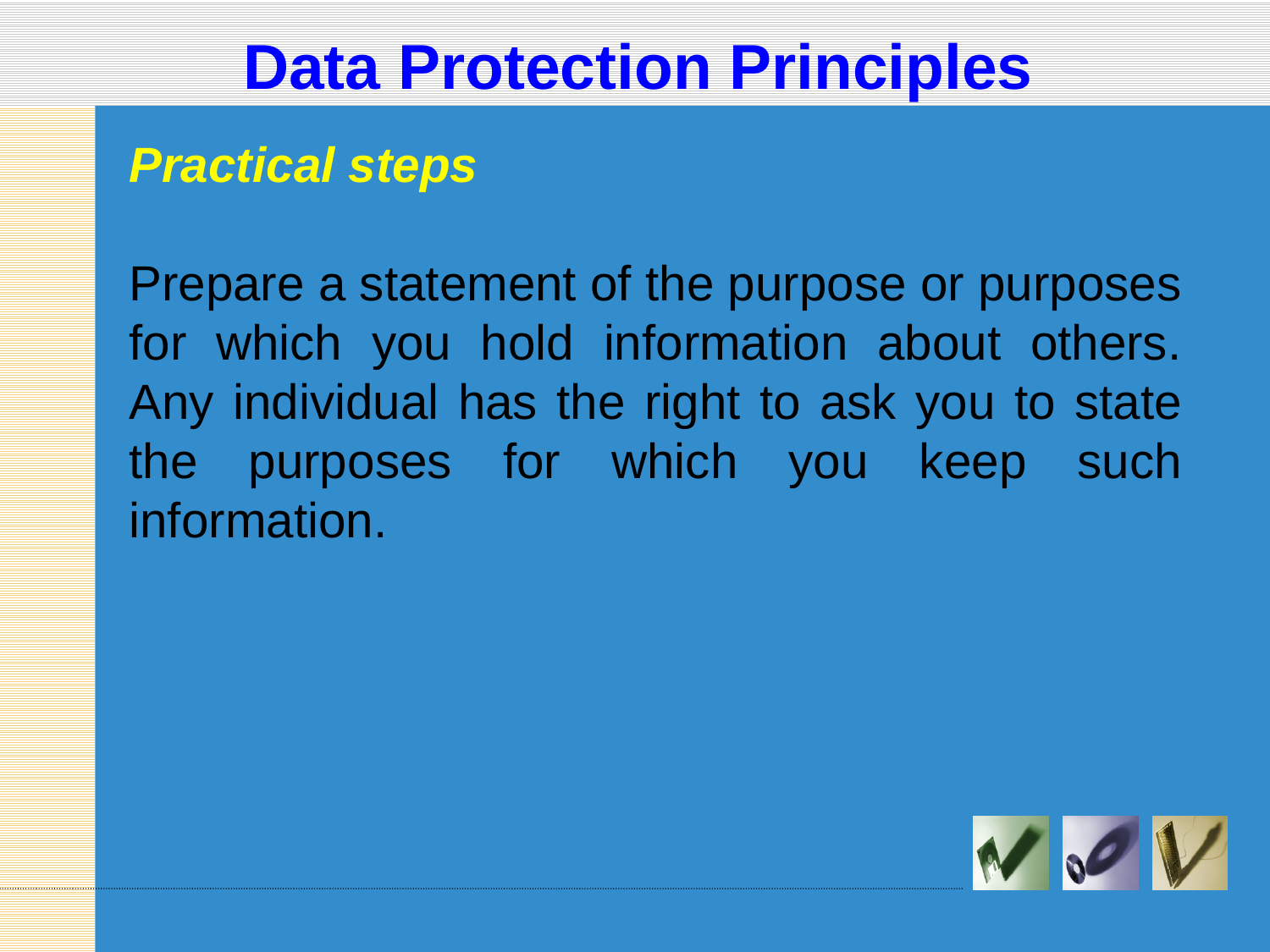

# Data Protection Principles
Practical steps

Prepare a statement of the purpose or purposes for which you hold information about others. Any individual has the right to ask you to state the purposes for which you keep such information.